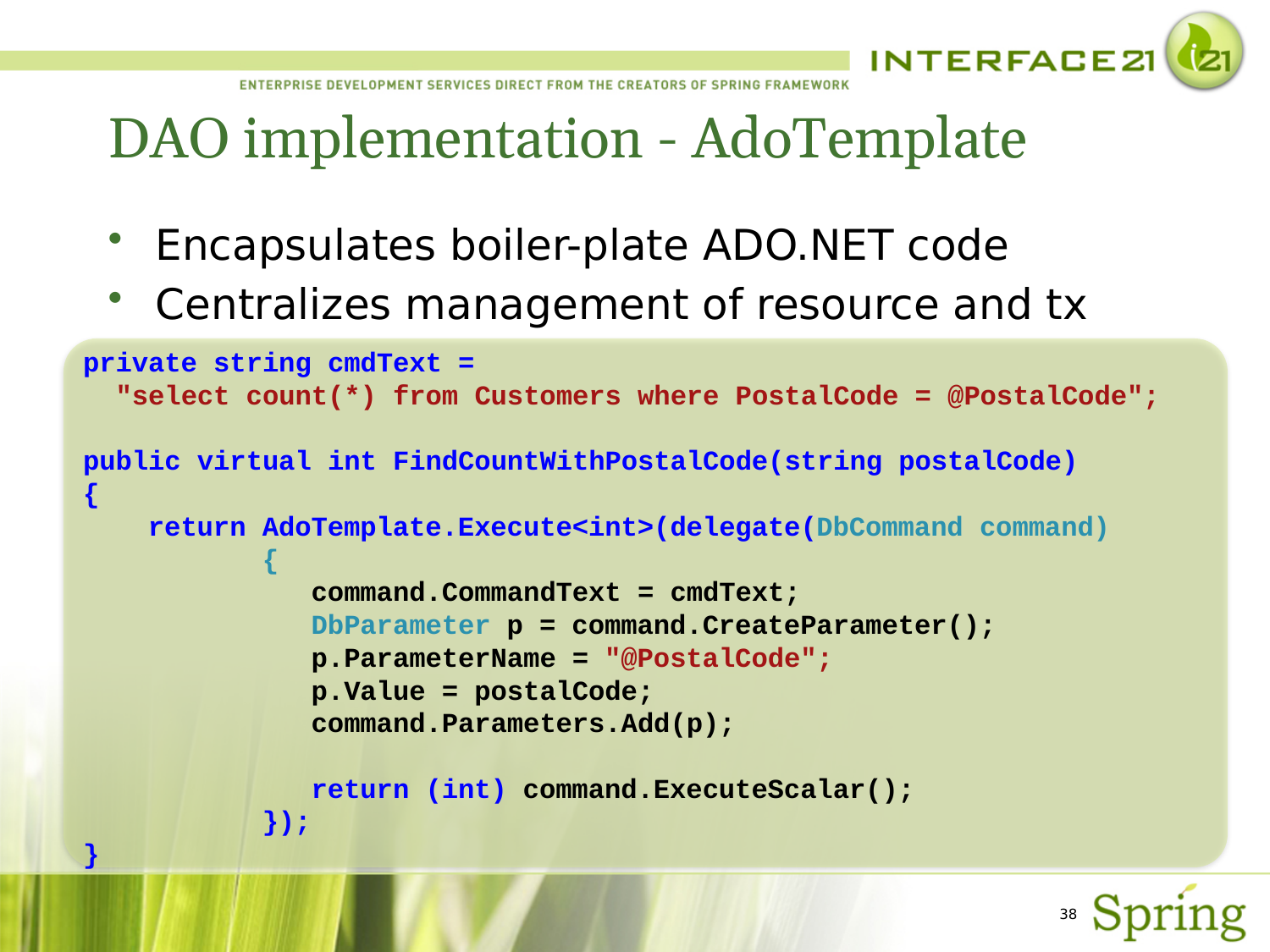

# DAO implementation - AdoTemplate
Encapsulates boiler-plate ADO.NET code
Centralizes management of resource and tx

private string cmdText =
  "select count(*) from Customers where PostalCode = @PostalCode";

public virtual int FindCountWithPostalCode(string postalCode)
{
    return AdoTemplate.Execute<int>(delegate(DbCommand command)
           {
              command.CommandText = cmdText;
              DbParameter p = command.CreateParameter();
              p.ParameterName = "@PostalCode";
              p.Value = postalCode;
              command.Parameters.Add(p);

              return (int) command.ExecuteScalar();
           });
}